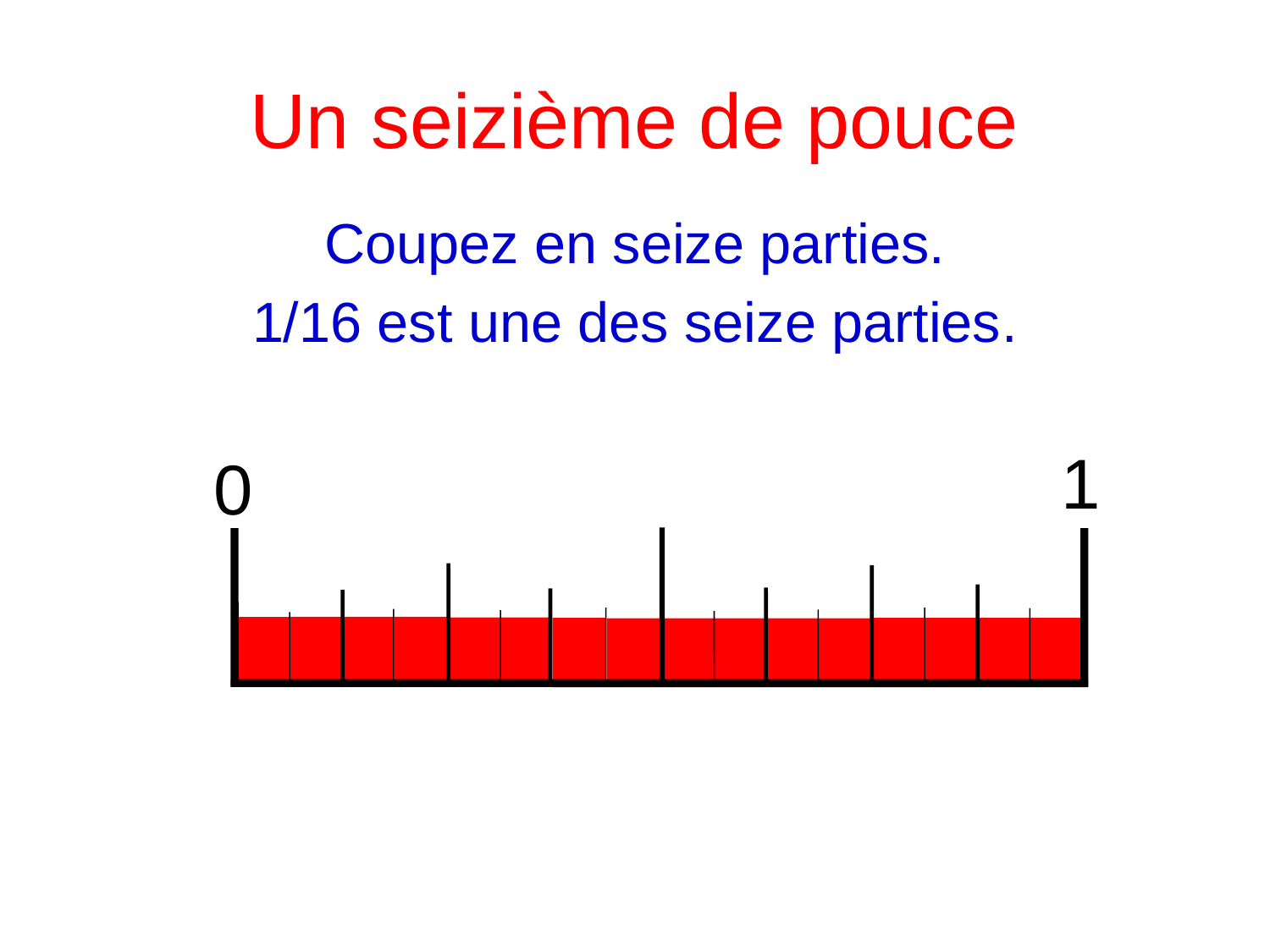

# Un seizième de pouce
Coupez en seize parties.
1/16 est une des seize parties.

1
0